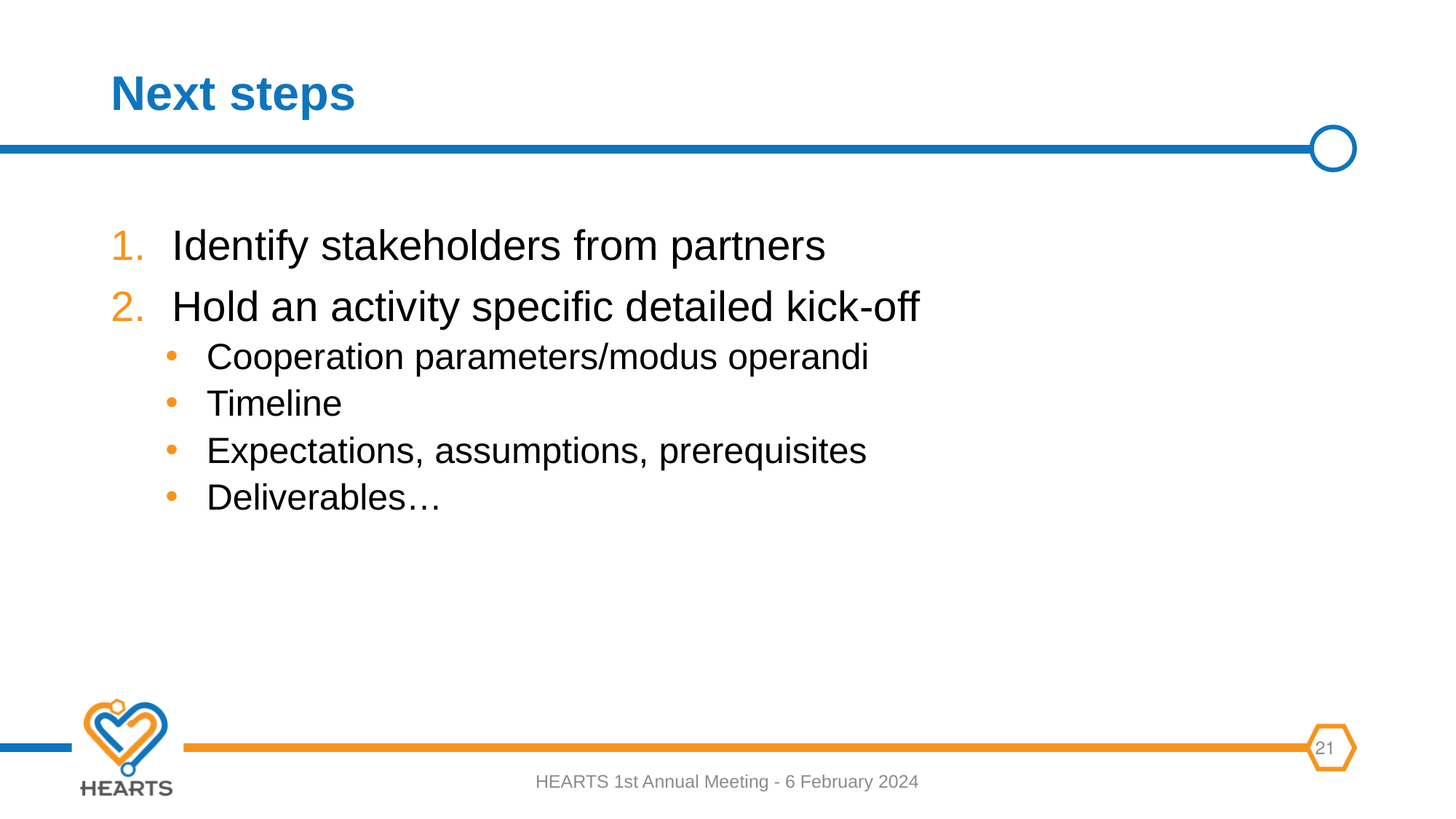

# Next steps
Identify stakeholders from partners
Hold an activity specific detailed kick-off
Cooperation parameters/modus operandi
Timeline
Expectations, assumptions, prerequisites
Deliverables…

HEARTS 1st Annual Meeting - 6 February 2024